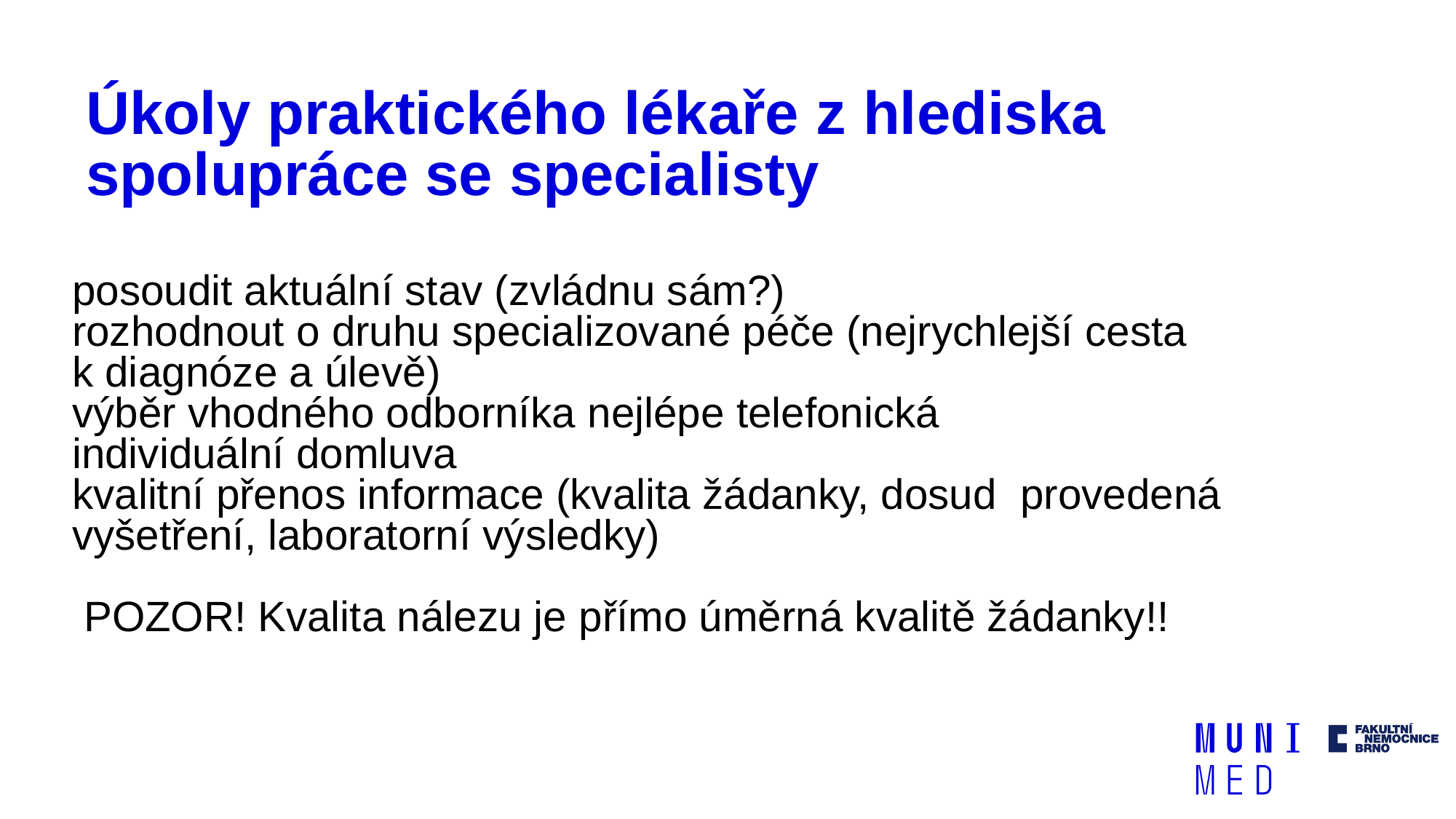

# Úkoly praktického lékaře z hlediska spolupráce se specialisty
posoudit aktuální stav (zvládnu sám?)
rozhodnout o druhu specializované péče (nejrychlejší cesta k diagnóze a úlevě)
výběr vhodného odborníka nejlépe telefonická                                 individuální domluva
kvalitní přenos informace (kvalita žádanky, dosud  provedená vyšetření, laboratorní výsledky)

 POZOR! Kvalita nálezu je přímo úměrná kvalitě žádanky!!